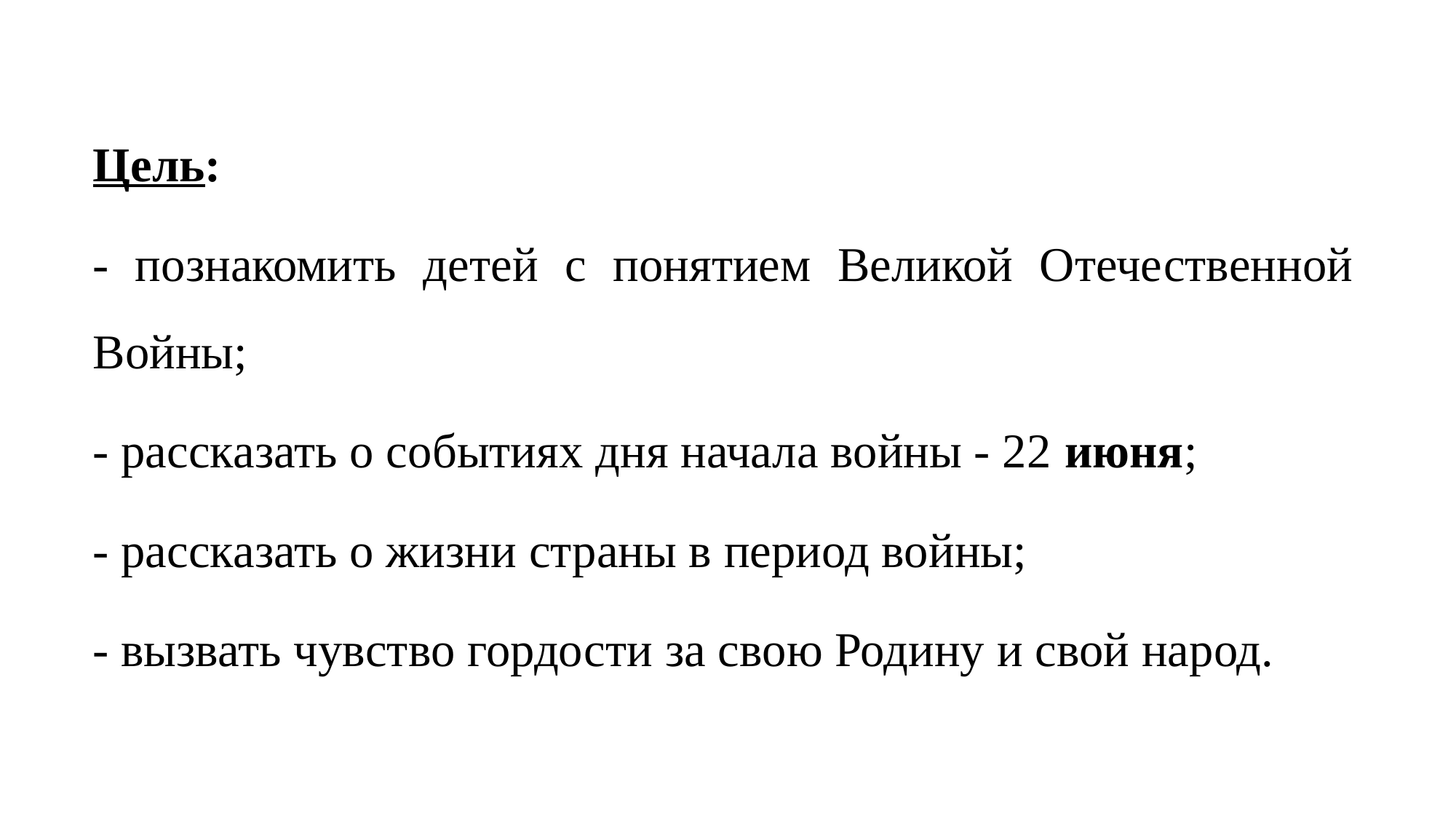

Цель:
- познакомить детей с понятием Великой Отечественной Войны;
- рассказать о событиях дня начала войны - 22 июня;
- рассказать о жизни страны в период войны;
- вызвать чувство гордости за свою Родину и свой народ.